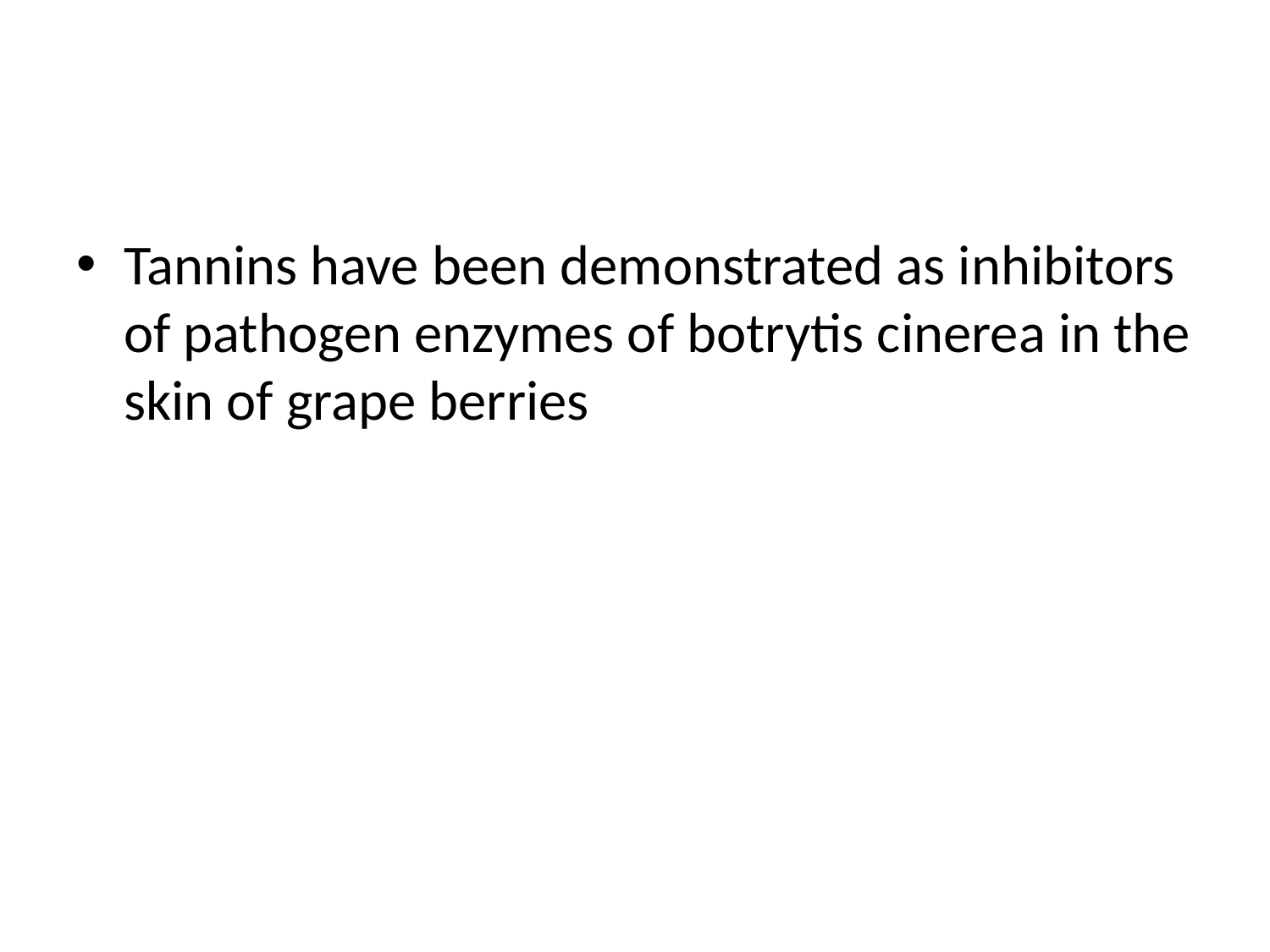

#
Tannins have been demonstrated as inhibitors of pathogen enzymes of botrytis cinerea in the skin of grape berries